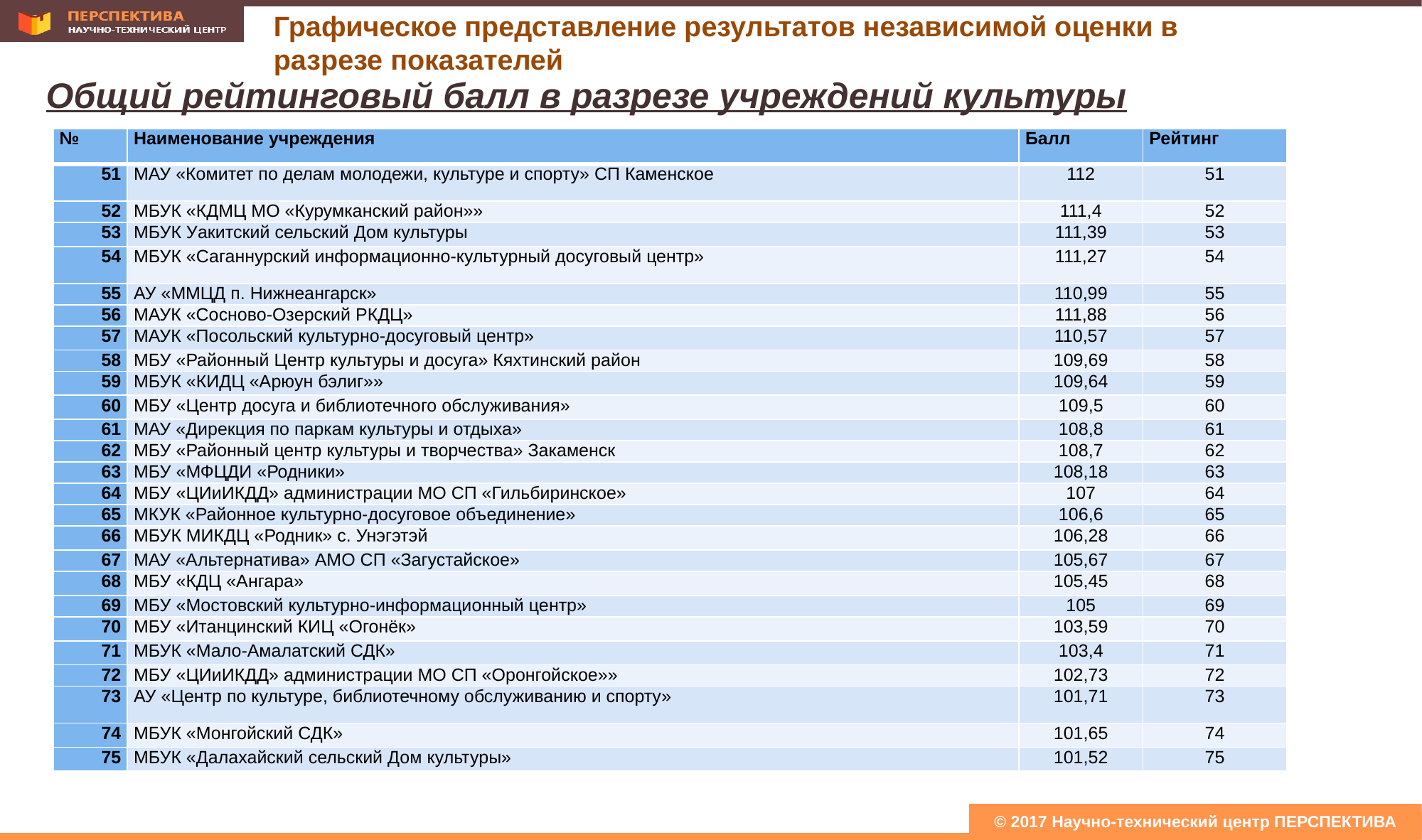

Графическое представление результатов независимой оценки в разрезе показателей
Общий рейтинговый балл в разрезе учреждений культуры

| № | Наименование учреждения | Балл | Рейтинг |
| --- | --- | --- | --- |
| 51 | МАУ «Комитет по делам молодежи, культуре и спорту» СП Каменское | 112 | 51 |
| 52 | МБУК «КДМЦ МО «Курумканский район»» | 111,4 | 52 |
| 53 | МБУК Уакитский сельский Дом культуры | 111,39 | 53 |
| 54 | МБУК «Саганнурский информационно-культурный досуговый центр» | 111,27 | 54 |
| 55 | АУ «ММЦД п. Нижнеангарск» | 110,99 | 55 |
| 56 | МАУК «Сосново-Озерский РКДЦ» | 111,88 | 56 |
| 57 | МАУК «Посольский культурно-досуговый центр» | 110,57 | 57 |
| 58 | МБУ «Районный Центр культуры и досуга» Кяхтинский район | 109,69 | 58 |
| 59 | МБУК «КИДЦ «Арюун бэлиг»» | 109,64 | 59 |
| 60 | МБУ «Центр досуга и библиотечного обслуживания» | 109,5 | 60 |
| 61 | МАУ «Дирекция по паркам культуры и отдыха» | 108,8 | 61 |
| 62 | МБУ «Районный центр культуры и творчества» Закаменск | 108,7 | 62 |
| 63 | МБУ «МФЦДИ «Родники» | 108,18 | 63 |
| 64 | МБУ «ЦИиИКДД» администрации МО СП «Гильбиринское» | 107 | 64 |
| 65 | МКУК «Районное культурно-досуговое объединение» | 106,6 | 65 |
| 66 | МБУК МИКДЦ «Родник» с. Унэгэтэй | 106,28 | 66 |
| 67 | МАУ «Альтернатива» АМО СП «Загустайское» | 105,67 | 67 |
| 68 | МБУ «КДЦ «Ангара» | 105,45 | 68 |
| 69 | МБУ «Мостовский культурно-информационный центр» | 105 | 69 |
| 70 | МБУ «Итанцинский КИЦ «Огонёк» | 103,59 | 70 |
| 71 | МБУК «Мало-Амалатский СДК» | 103,4 | 71 |
| 72 | МБУ «ЦИиИКДД» администрации МО СП «Оронгойское»» | 102,73 | 72 |
| 73 | АУ «Центр по культуре, библиотечному обслуживанию и спорту» | 101,71 | 73 |
| 74 | МБУК «Монгойский СДК» | 101,65 | 74 |
| 75 | МБУК «Далахайский сельский Дом культуры» | 101,52 | 75 |
© 2017 Научно-технический центр ПЕРСПЕКТИВА